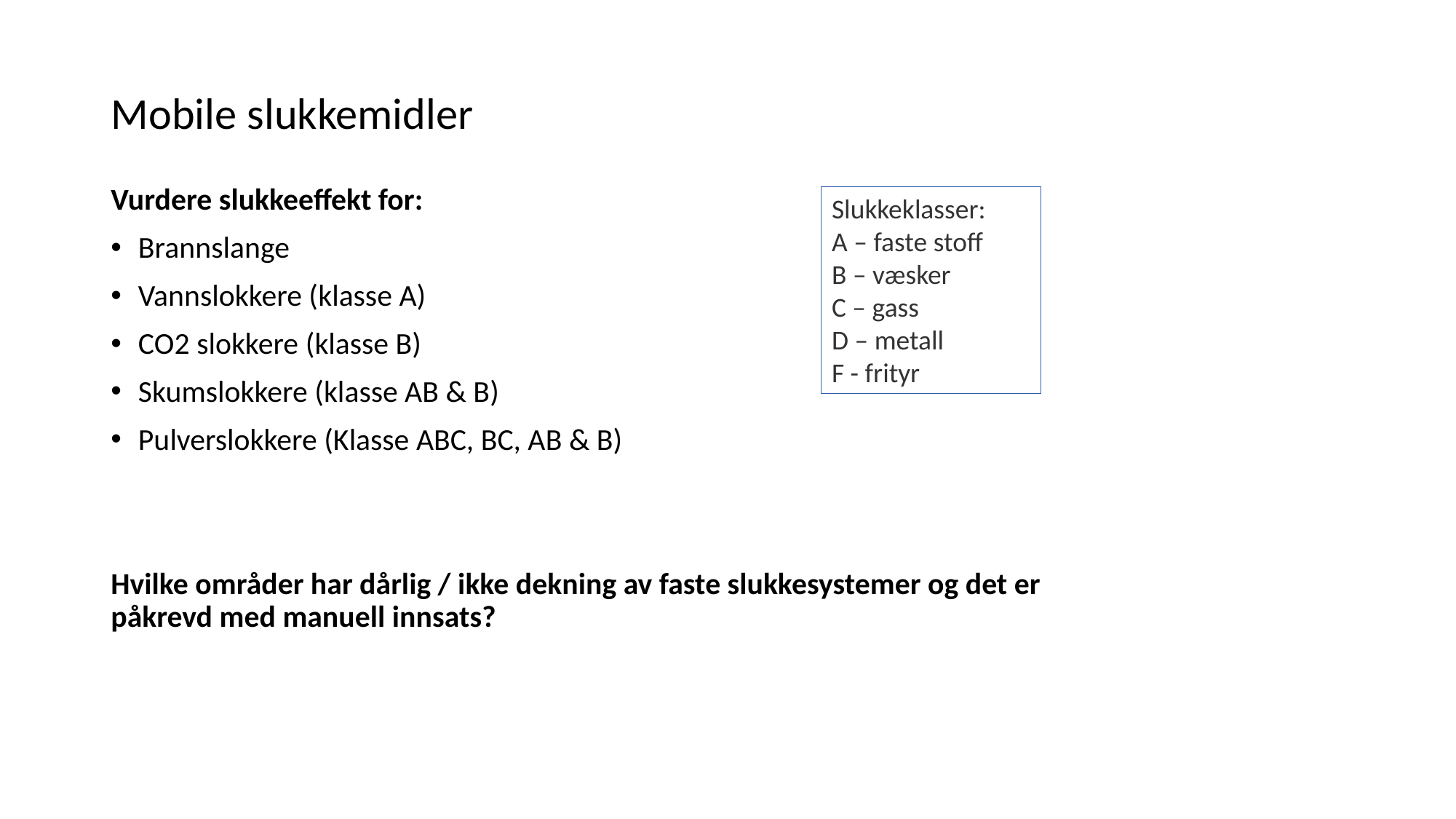

# Mobile slukkemidler
Vurdere slukkeeffekt for:
Brannslange
Vannslokkere (klasse A)
CO2 slokkere (klasse B)
Skumslokkere (klasse AB & B)
Pulverslokkere (Klasse ABC, BC, AB & B)

Hvilke områder har dårlig / ikke dekning av faste slukkesystemer og det er påkrevd med manuell innsats?
Slukkeklasser:
A – faste stoff
B – væsker
C – gass
D – metall
F - frityr